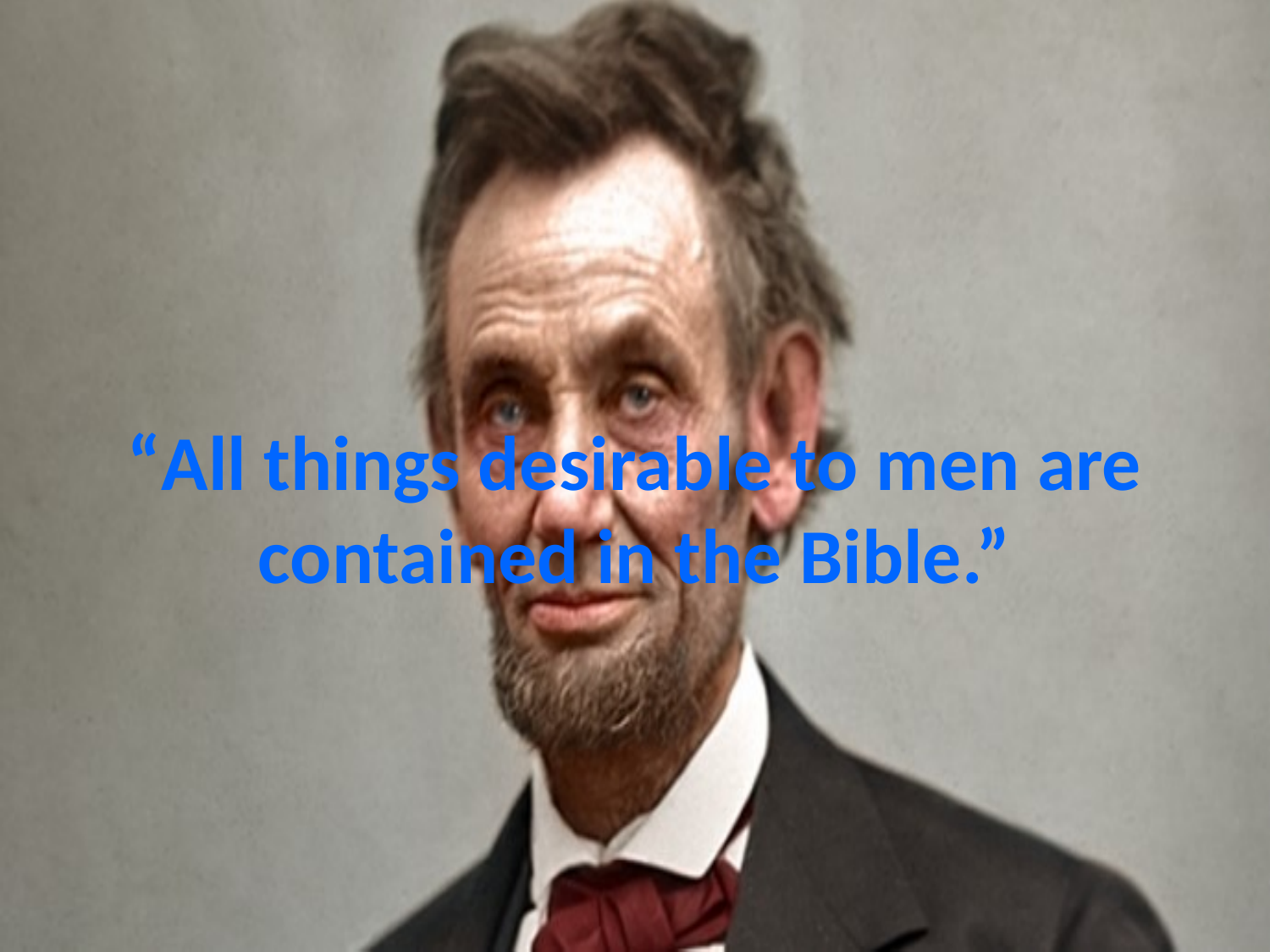

# “All things desirable to men are contained in the Bible.”